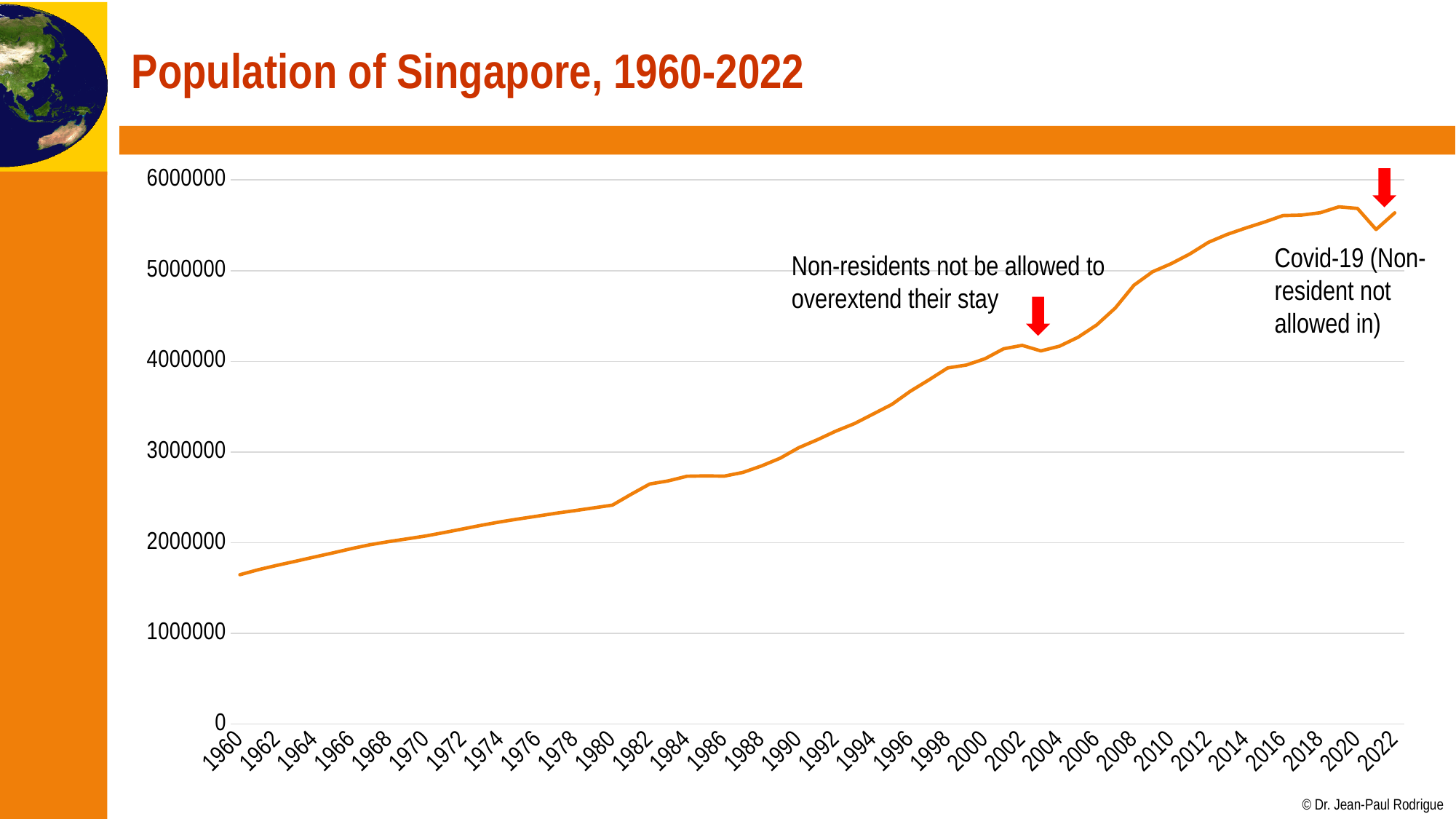

# Population of Singapore, 1960-2022

### Chart

| Category | Singapore |
|---|---|
| 1960 | 1646400.0 |
| 1961 | 1702400.0 |
| 1962 | 1750200.0 |
| 1963 | 1795000.0 |
| 1964 | 1841600.0 |
| 1965 | 1886900.0 |
| 1966 | 1934400.0 |
| 1967 | 1977600.0 |
| 1968 | 2012000.0 |
| 1969 | 2042500.0 |
| 1970 | 2074507.0 |
| 1971 | 2112900.0 |
| 1972 | 2152400.0 |
| 1973 | 2193000.0 |
| 1974 | 2229800.0 |
| 1975 | 2262600.0 |
| 1976 | 2293300.0 |
| 1977 | 2325300.0 |
| 1978 | 2353600.0 |
| 1979 | 2383500.0 |
| 1980 | 2413945.0 |
| 1981 | 2532835.0 |
| 1982 | 2646466.0 |
| 1983 | 2681061.0 |
| 1984 | 2732221.0 |
| 1985 | 2735957.0 |
| 1986 | 2733373.0 |
| 1987 | 2774789.0 |
| 1988 | 2846108.0 |
| 1989 | 2930901.0 |
| 1990 | 3047132.0 |
| 1991 | 3135083.0 |
| 1992 | 3230698.0 |
| 1993 | 3313471.0 |
| 1994 | 3419048.0 |
| 1995 | 3524506.0 |
| 1996 | 3670704.0 |
| 1997 | 3796038.0 |
| 1998 | 3927213.0 |
| 1999 | 3958723.0 |
| 2000 | 4027887.0 |
| 2001 | 4138012.0 |
| 2002 | 4175950.0 |
| 2003 | 4114826.0 |
| 2004 | 4166664.0 |
| 2005 | 4265762.0 |
| 2006 | 4401365.0 |
| 2007 | 4588599.0 |
| 2008 | 4839396.0 |
| 2009 | 4987573.0 |
| 2010 | 5076732.0 |
| 2011 | 5183688.0 |
| 2012 | 5312437.0 |
| 2013 | 5399162.0 |
| 2014 | 5469724.0 |
| 2015 | 5535002.0 |
| 2016 | 5607283.0 |
| 2017 | 5612253.0 |
| 2018 | 5638676.0 |
| 2019 | 5703569.0 |
| 2020 | 5685807.0 |
| 2021 | 5453566.0 |
| 2022 | 5637022.0 |
Covid-19 (Non-resident not allowed in)
Non-residents not be allowed to overextend their stay